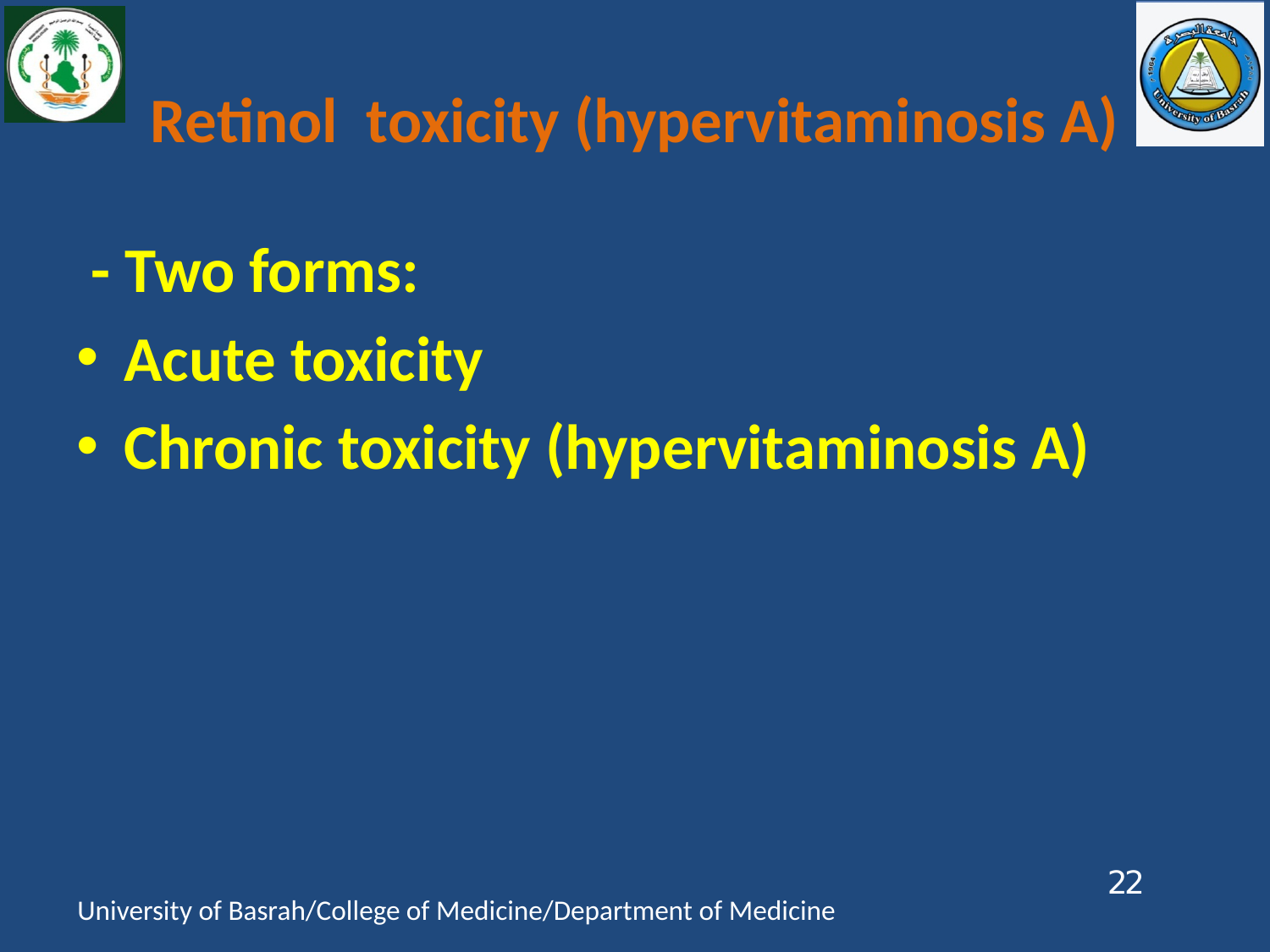

# Retinol  toxicity (hypervitaminosis A)
 - Two forms:
Acute toxicity
Chronic toxicity (hypervitaminosis A)
22
University of Basrah/College of Medicine/Department of Medicine